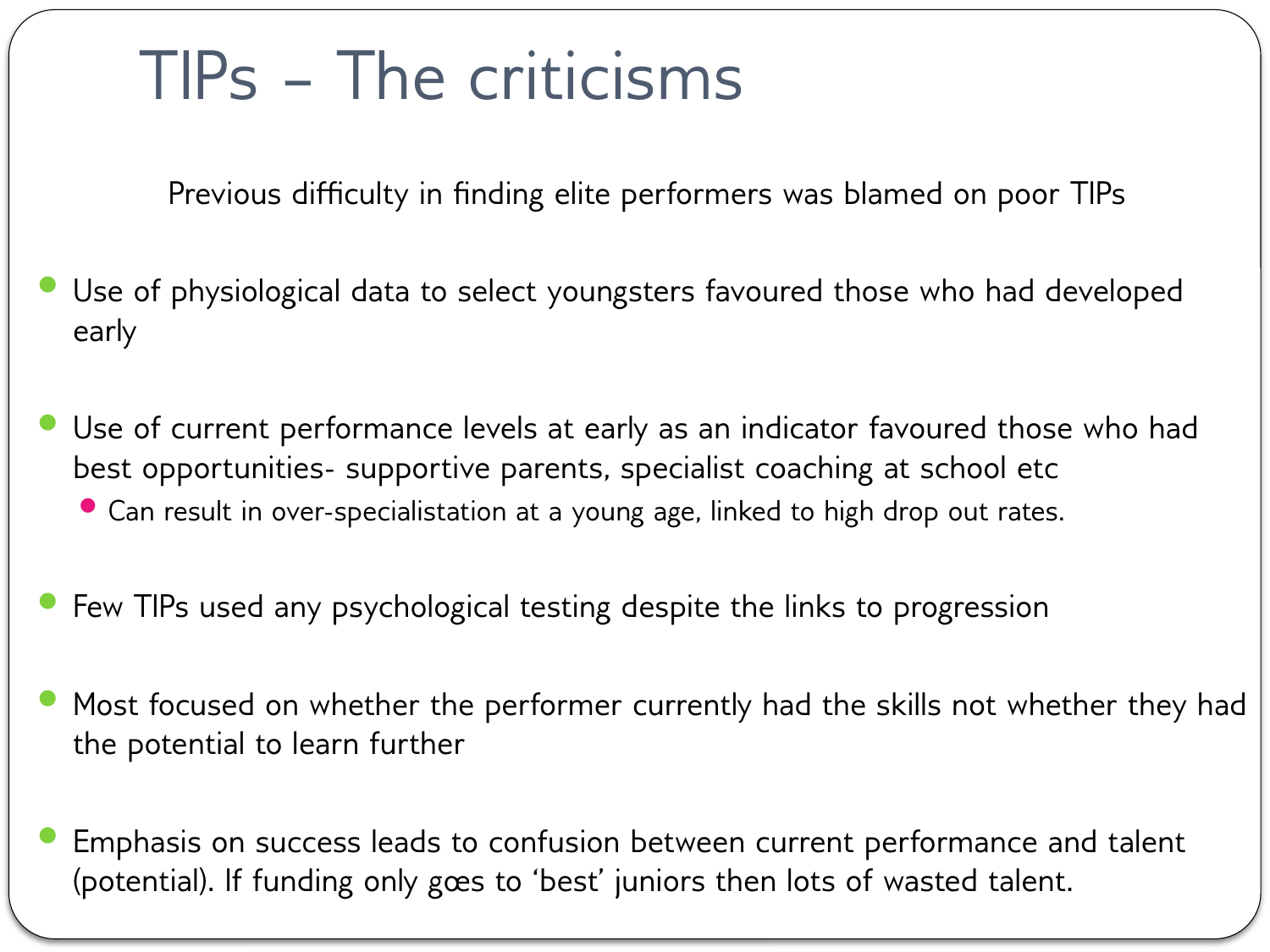

# TIPs – The criticisms

Previous difficulty in finding elite performers was blamed on poor TIPs

Use of physiological data to select youngsters favoured those who had developed early

Use of current performance levels at early as an indicator favoured those who had best opportunities- supportive parents, specialist coaching at school etc
Can result in over-specialistation at a young age, linked to high drop out rates.

Few TIPs used any psychological testing despite the links to progression

Most focused on whether the performer currently had the skills not whether they had the potential to learn further

Emphasis on success leads to confusion between current performance and talent (potential). If funding only goes to ‘best’ juniors then lots of wasted talent.